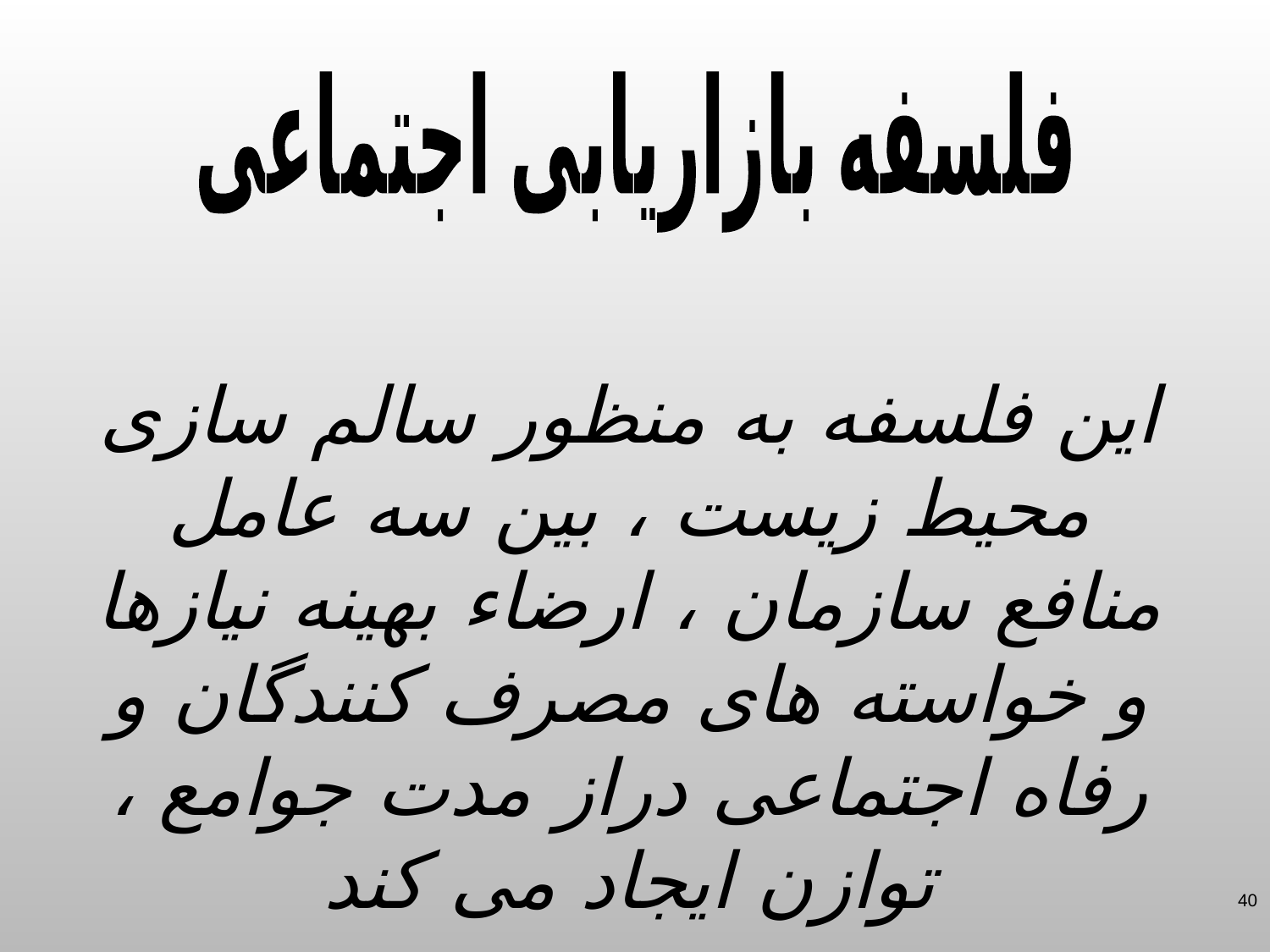

فلسفه بازاریابی اجتماعی
این فلسفه به منظور سالم سازی محیط زیست ، بین سه عامل منافع سازمان ، ارضاء بهینه نیازها و خواسته های مصرف کنندگان و رفاه اجتماعی دراز مدت جوامع ، توازن ایجاد می کند
40